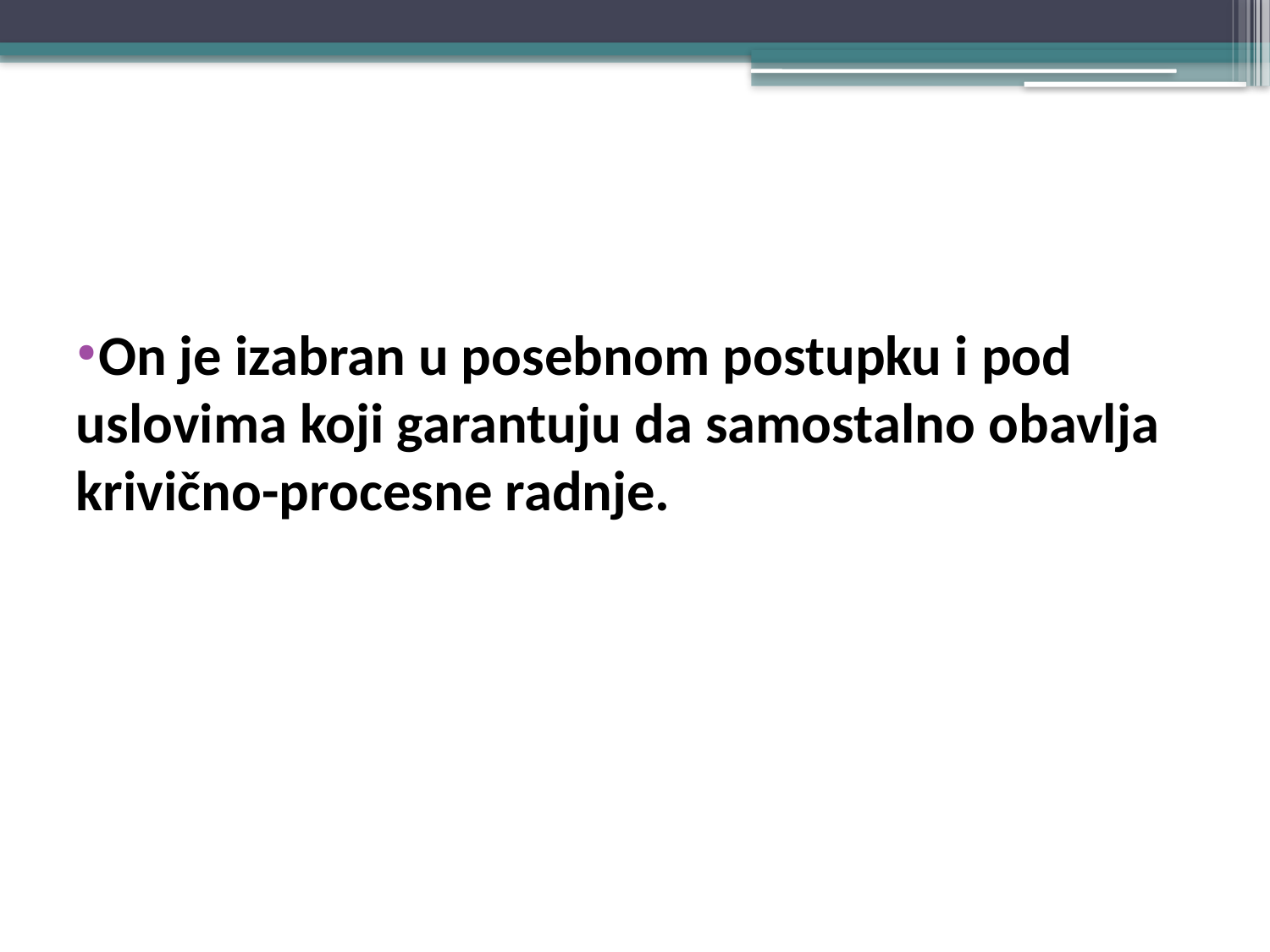

#
On je izabran u posebnom postupku i pod uslovima koji garantuju da samostalno obavlja krivično-procesne radnje.